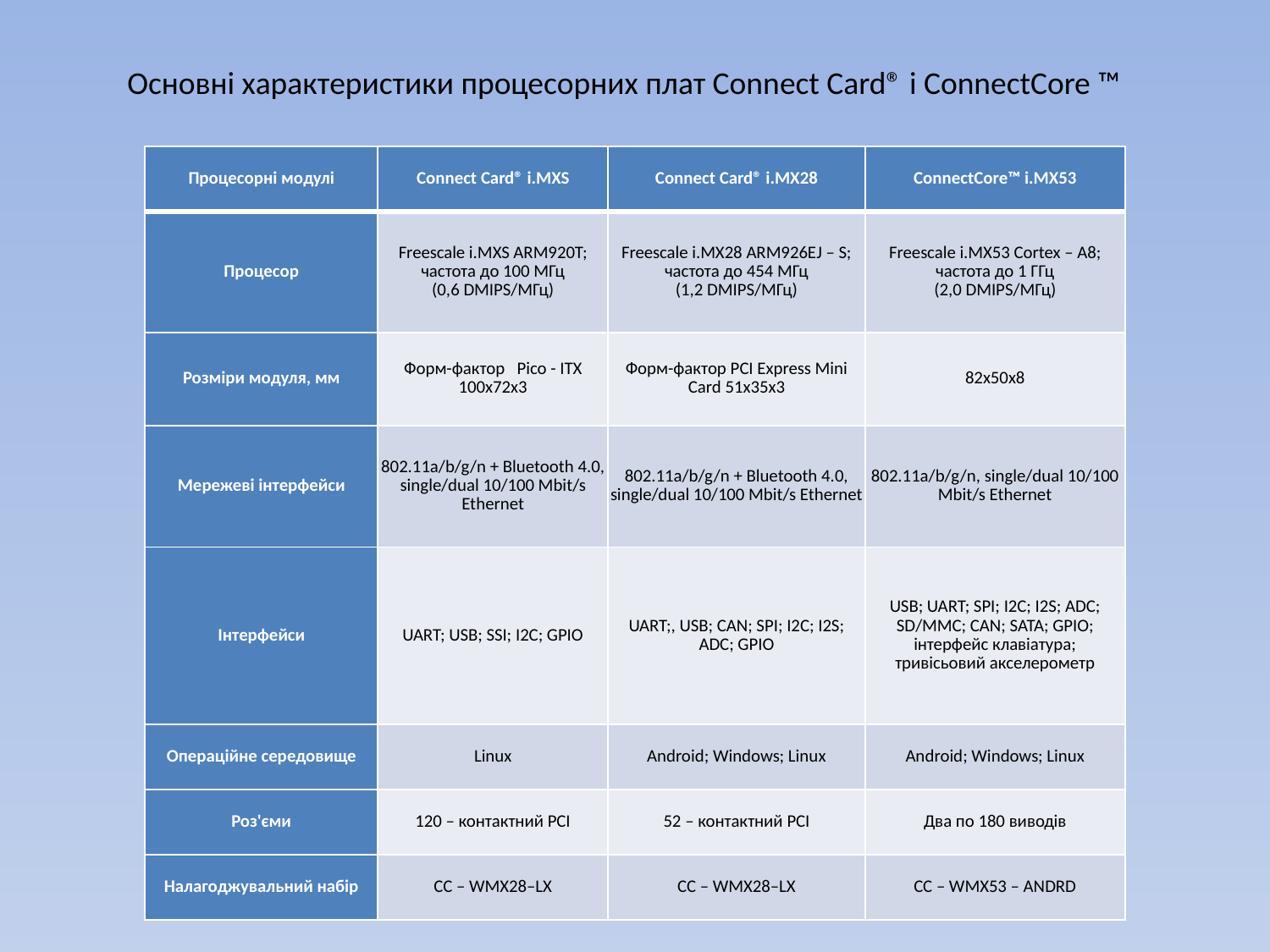

Основні характеристики процесорних плат Connect Card® і ConnectCore ™
| Процесорні модулі | Connect Card® i.MXS | Connect Card® i.MX28 | ConnectCore™ i.MX53 |
| --- | --- | --- | --- |
| Процесор | Freescale i.MXS ARM920T; частота до 100 МГц (0,6 DMIPS/MГц) | Freescale i.MX28 ARM926EJ – S; частота до 454 МГц (1,2 DMIPS/MГц) | Freescale i.MX53 Cortex – A8; частота до 1 ГГц (2,0 DMIPS/MГц) |
| Розміри модуля, мм | Форм-фактор Pico - ITX 100х72х3 | Форм-фактор PCI Express Mini Card 51х35х3 | 82х50х8 |
| Мережеві інтерфейси | 802.11a/b/g/n + Bluetooth 4.0, single/dual 10/100 Mbit/s Ethernet | 802.11a/b/g/n + Bluetooth 4.0, single/dual 10/100 Mbit/s Ethernet | 802.11a/b/g/n, single/dual 10/100 Mbit/s Ethernet |
| Інтерфейси | UART; USB; SSI; I2С; GPIO | UART;, USB; CAN; SPI; I2C; I2S; ADC; GPIO | USB; UART; SPI; I2C; I2S; ADC; SD/MMC; CAN; SATA; GPIO; інтерфейс клавіатура; тривісьовий акселерометр |
| Операційне середовище | Linux | Android; Windows; Linux | Android; Windows; Linux |
| Роз'єми | 120 – контактний PCI | 52 – контактний PCI | Два по 180 виводів |
| Налагоджувальний набір | CC – WMX28–LX | CC – WMX28–LX | CC – WMX53 – ANDRD |